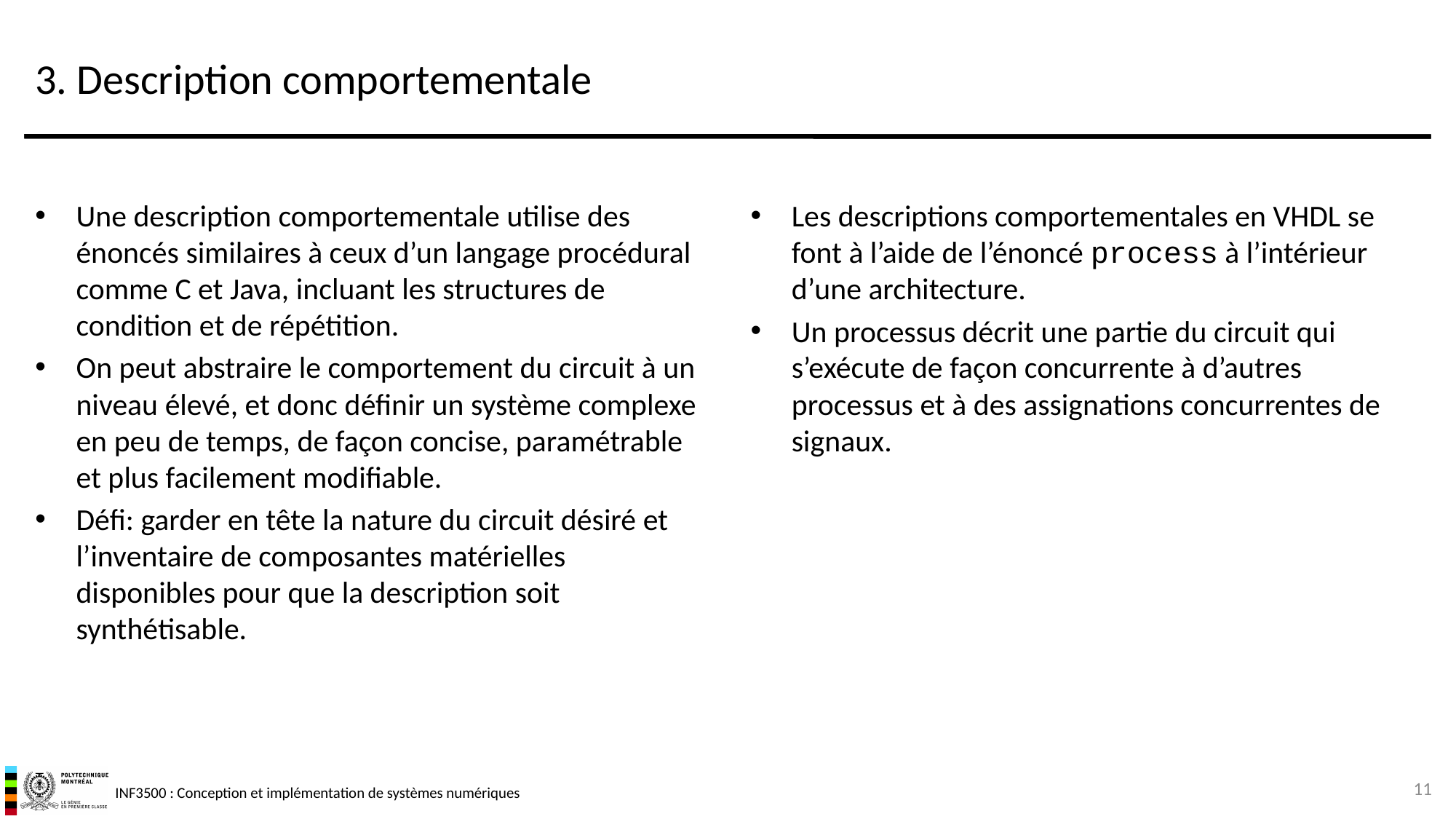

# 3. Description comportementale
Une description comportementale utilise des énoncés similaires à ceux d’un langage procédural comme C et Java, incluant les structures de condition et de répétition.
On peut abstraire le comportement du circuit à un niveau élevé, et donc définir un système complexe en peu de temps, de façon concise, paramétrable et plus facilement modifiable.
Défi: garder en tête la nature du circuit désiré et l’inventaire de composantes matérielles disponibles pour que la description soit synthétisable.

Les descriptions comportementales en VHDL se font à l’aide de l’énoncé process à l’intérieur d’une architecture.
Un processus décrit une partie du circuit qui s’exécute de façon concurrente à d’autres processus et à des assignations concurrentes de signaux.
11